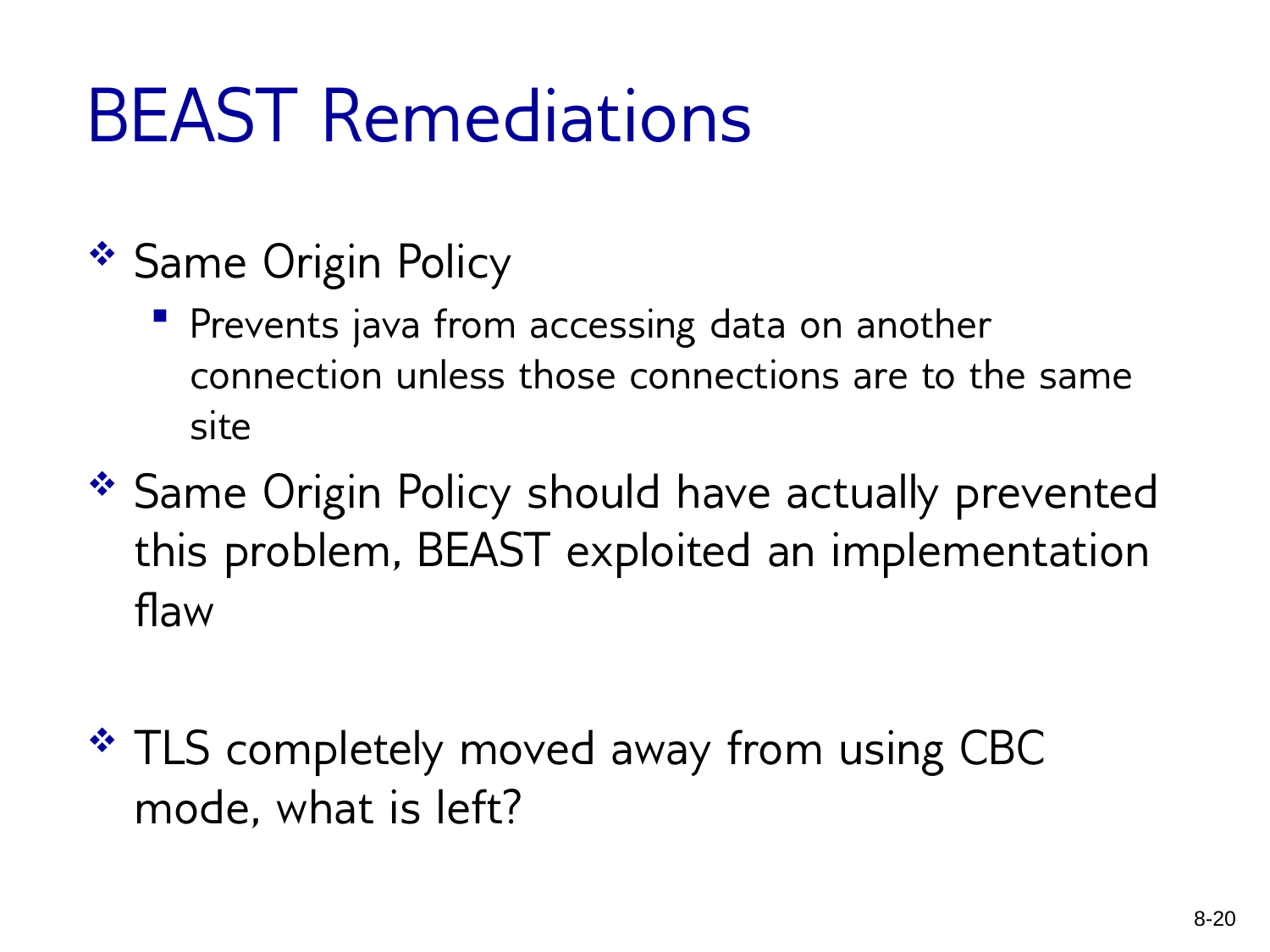

# BEAST Remediations
Same Origin Policy
Prevents java from accessing data on another connection unless those connections are to the same site
Same Origin Policy should have actually prevented this problem, BEAST exploited an implementation flaw

TLS completely moved away from using CBC mode, what is left?